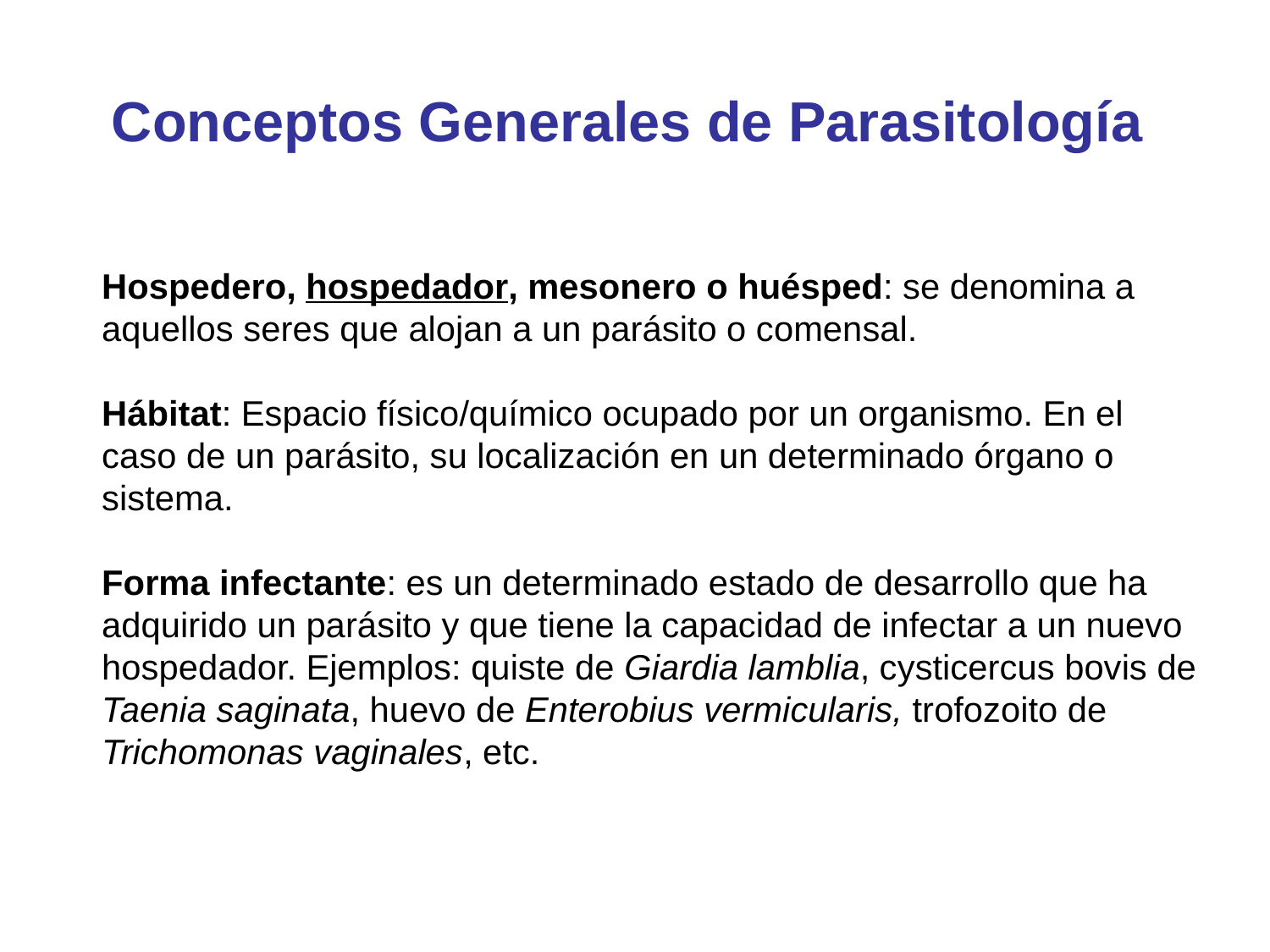

Conceptos Generales de Parasitología
Hospedero, hospedador, mesonero o huésped: se denomina a aquellos seres que alojan a un parásito o comensal.

Hábitat: Espacio físico/químico ocupado por un organismo. En el caso de un parásito, su localización en un determinado órgano o sistema.

Forma infectante: es un determinado estado de desarrollo que ha adquirido un parásito y que tiene la capacidad de infectar a un nuevo hospedador. Ejemplos: quiste de Giardia lamblia, cysticercus bovis de Taenia saginata, huevo de Enterobius vermicularis, trofozoito de Trichomonas vaginales, etc.